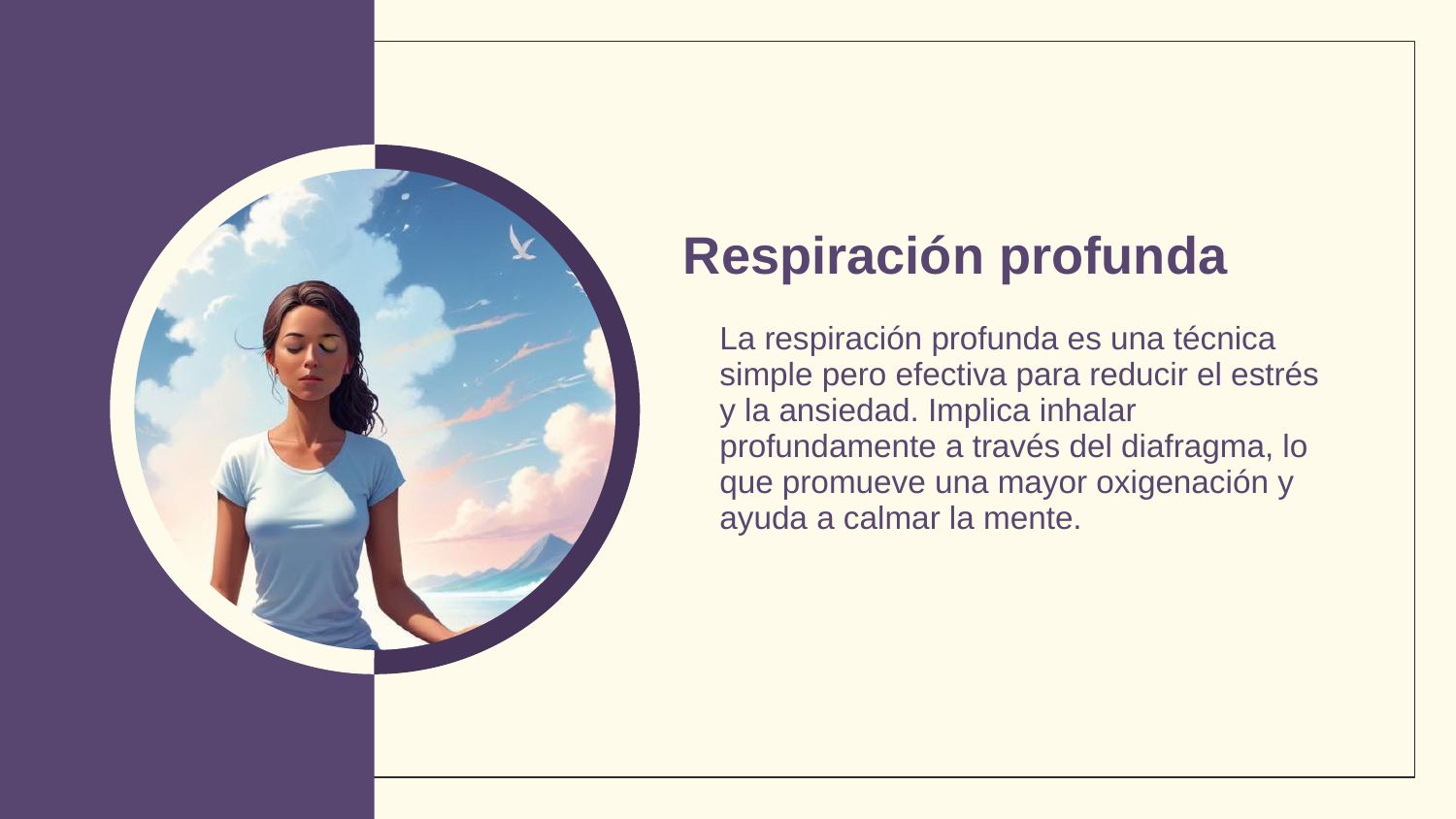

Respiración profunda

# La respiración profunda es una técnica simple pero efectiva para reducir el estrés y la ansiedad. Implica inhalar profundamente a través del diafragma, lo que promueve una mayor oxigenación y ayuda a calmar la mente.